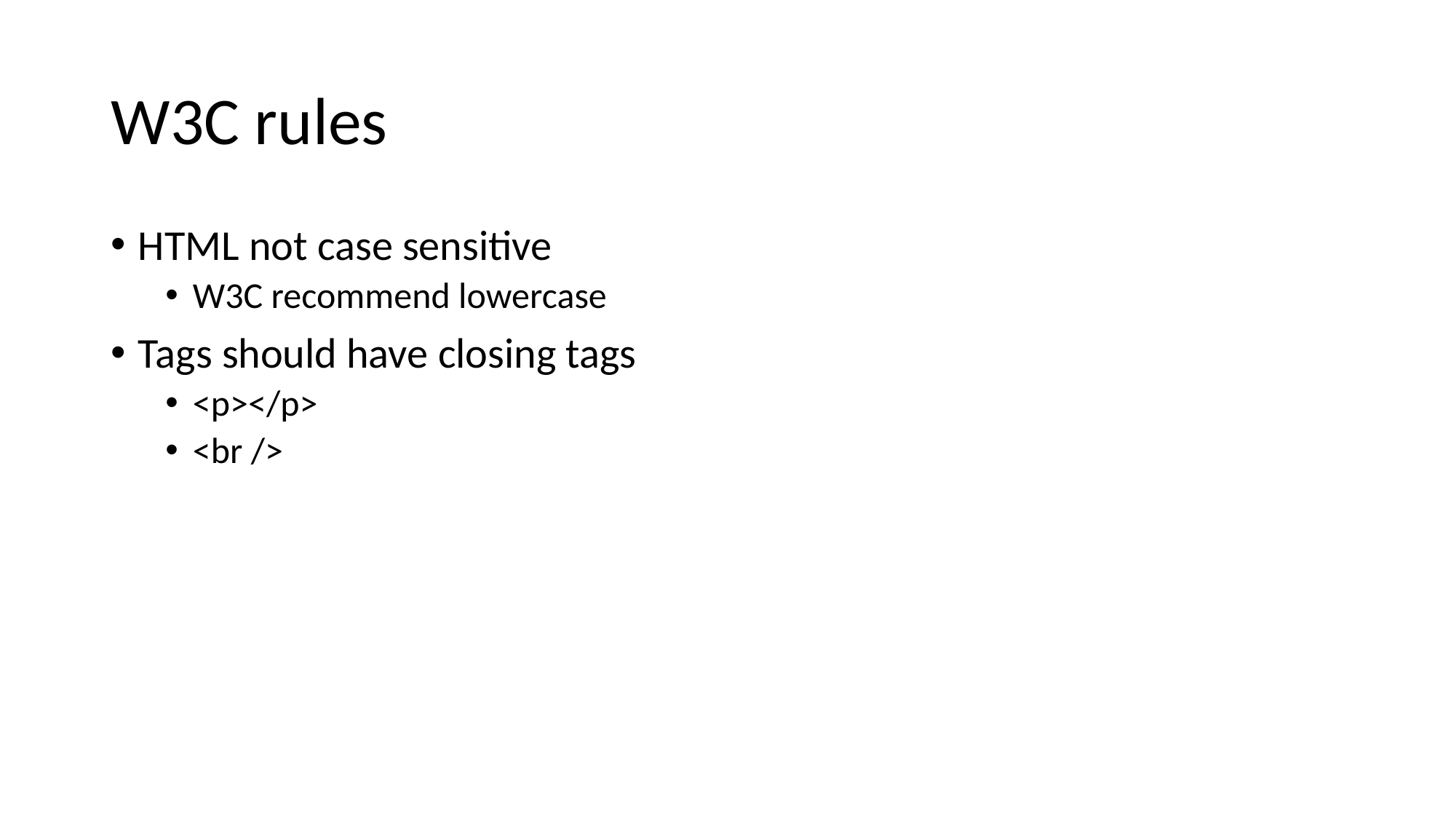

# W3C rules
HTML not case sensitive
W3C recommend lowercase
Tags should have closing tags
<p></p>
<br />